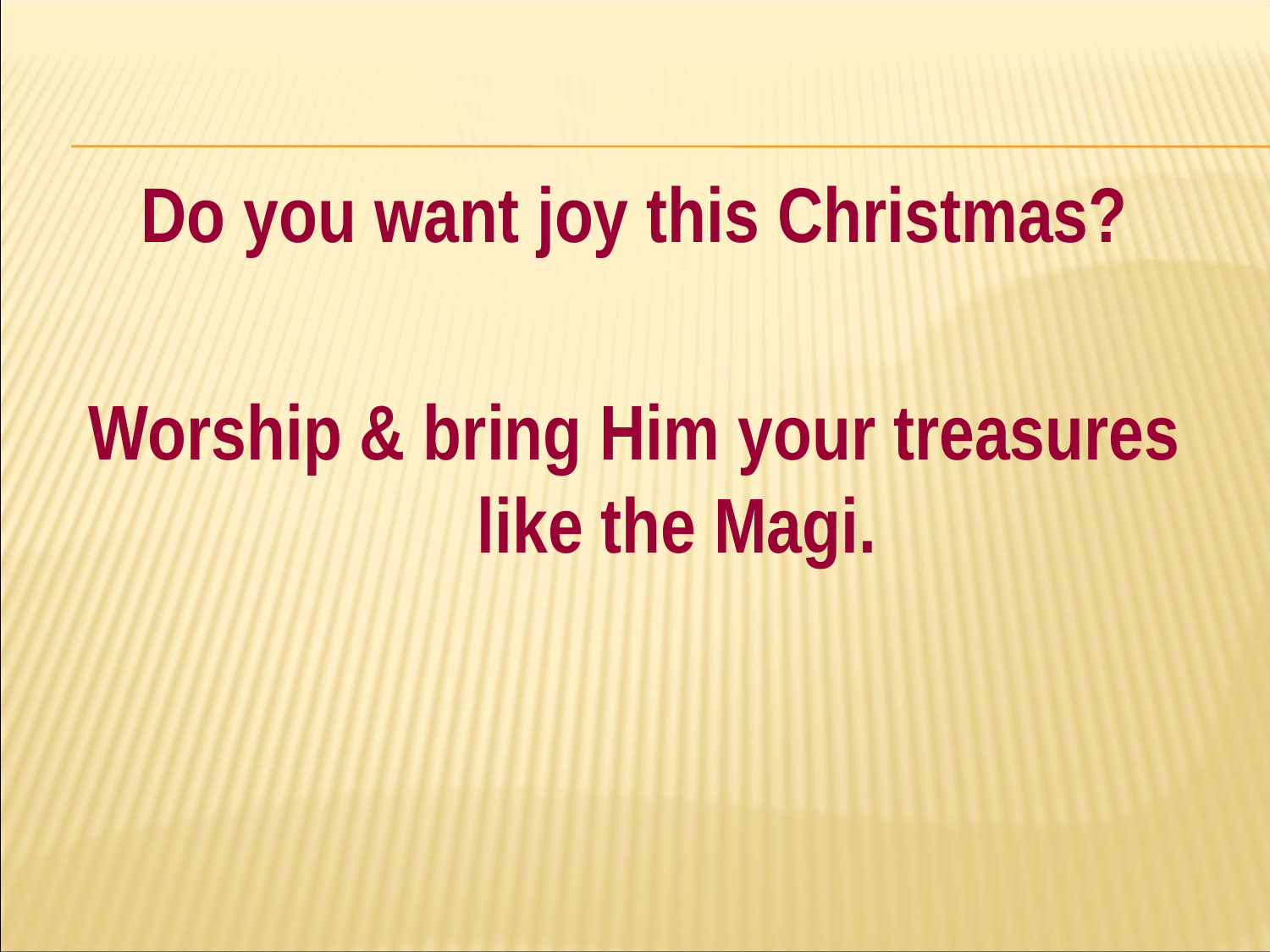

#
Do you want joy this Christmas?

Worship & bring Him your treasures like the Magi.